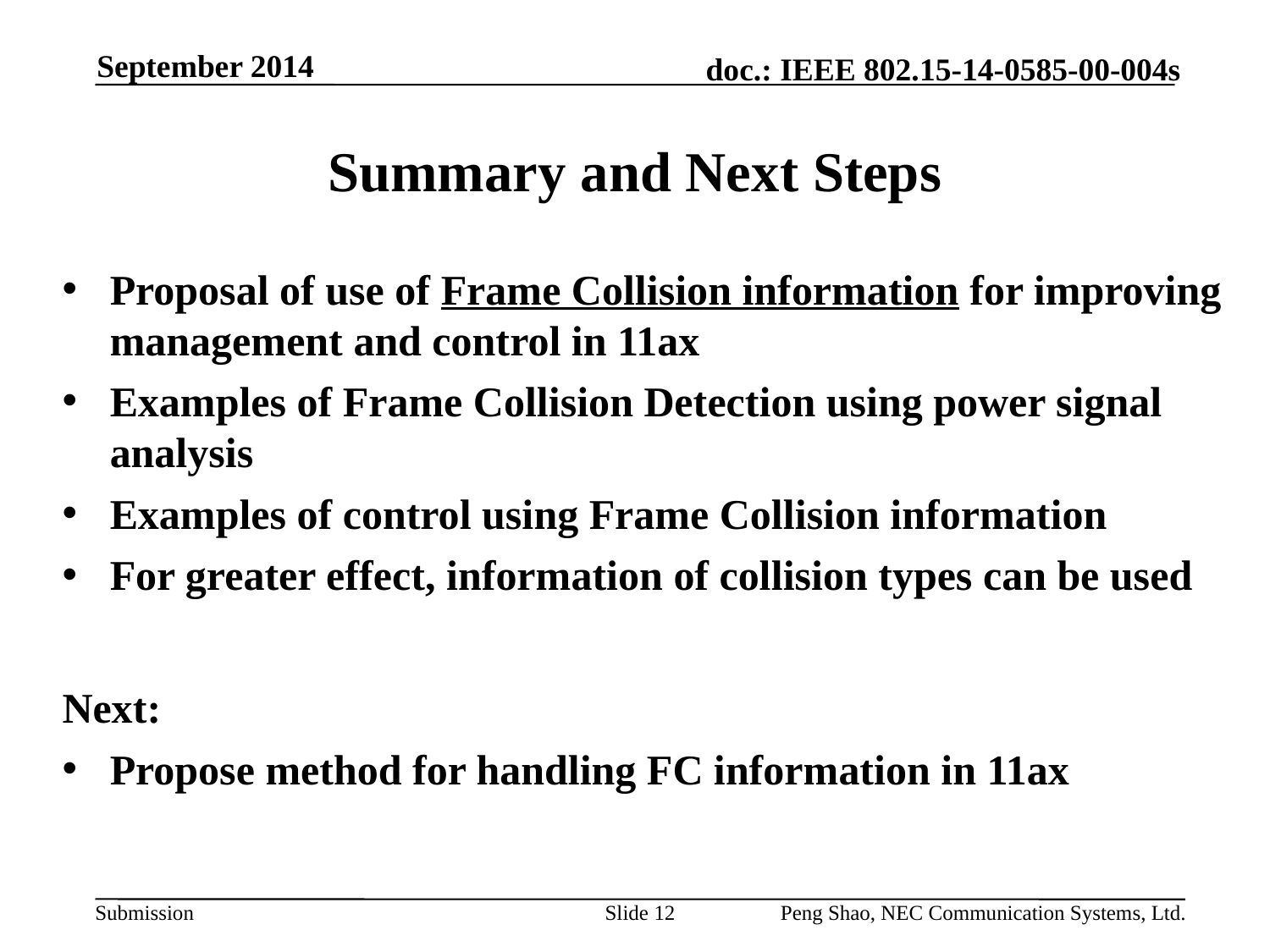

September 2014
# Summary and Next Steps
Proposal of use of Frame Collision information for improving management and control in 11ax
Examples of Frame Collision Detection using power signal analysis
Examples of control using Frame Collision information
For greater effect, information of collision types can be used

Next:
Propose method for handling FC information in 11ax

Slide 12
Peng Shao, NEC Communication Systems, Ltd.